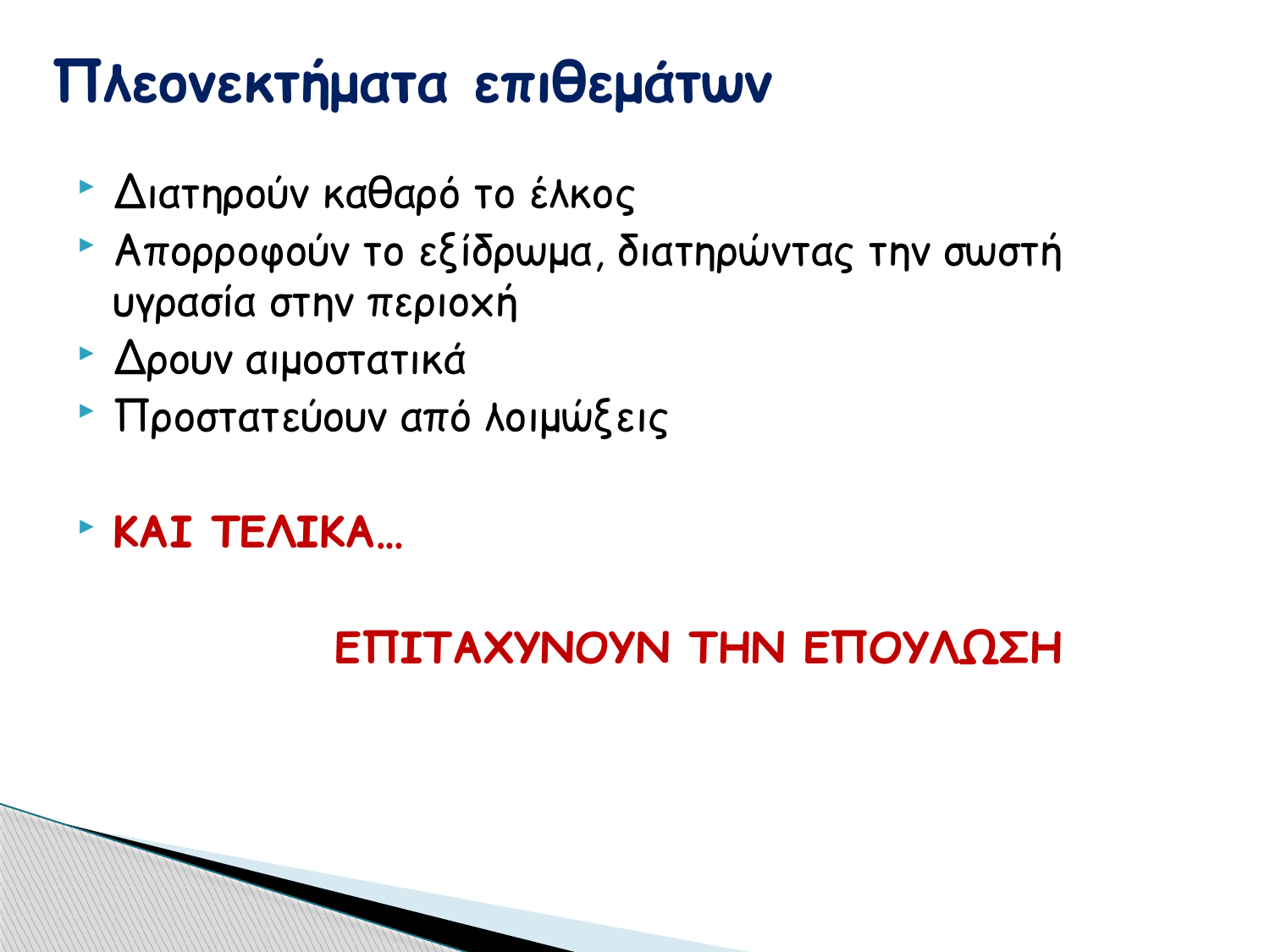

# Πλεονεκτήματα επιθεμάτων
Διατηρούν καθαρό το έλκος
Απορροφούν το εξίδρωμα, διατηρώντας την σωστή υγρασία στην περιοχή
Δρουν αιμοστατικά
Προστατεύουν από λοιμώξεις

ΚΑΙ ΤΕΛΙΚΑ…

              ΕΠΙΤΑΧΥΝΟΥΝ ΤΗΝ ΕΠΟΥΛΩΣΗ